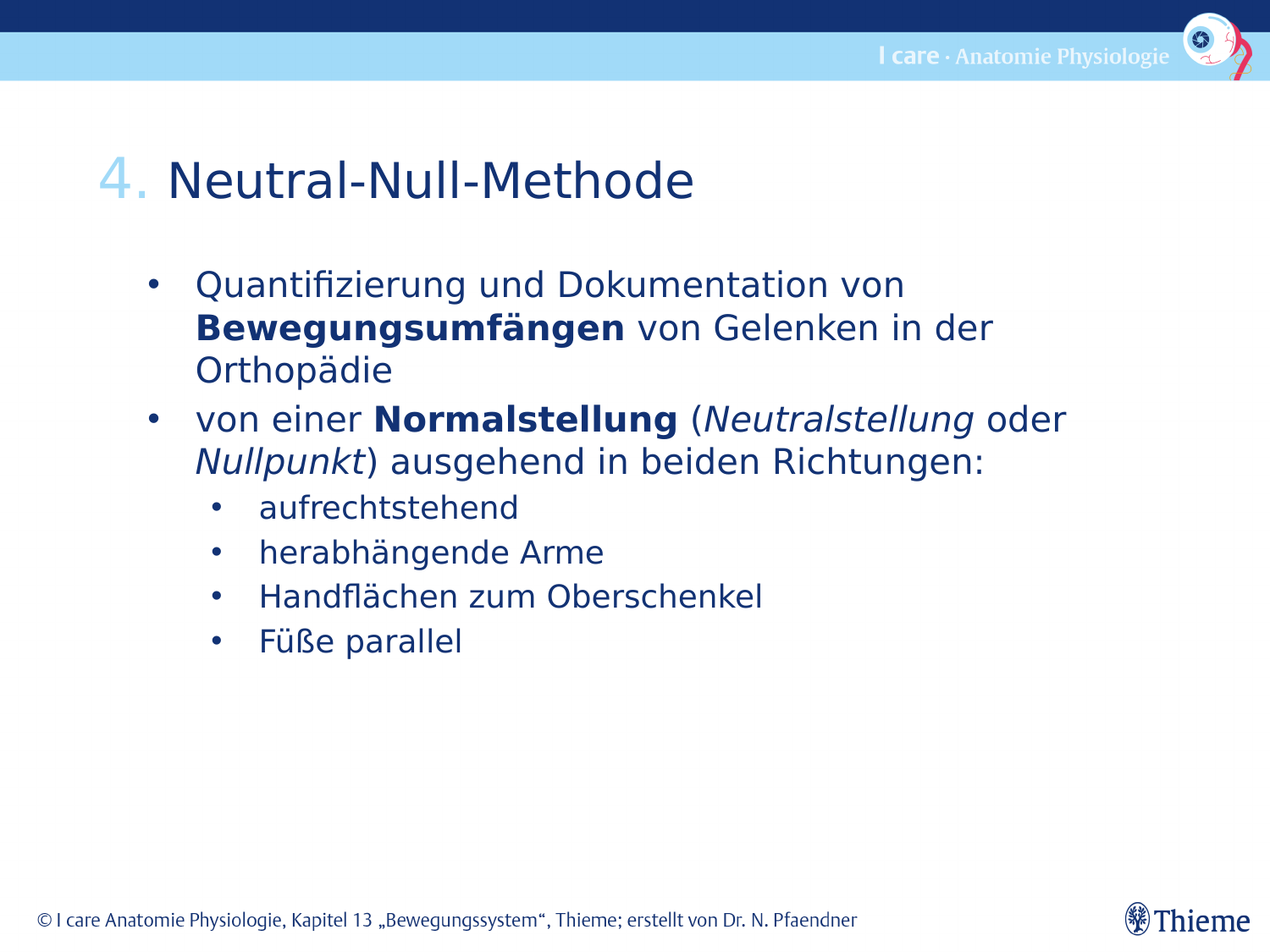

4. Neutral-Null-Methode
Quantifizierung und Dokumentation von Bewegungsumfängen von Gelenken in der Orthopädie
von einer Normalstellung (Neutralstellung oder Nullpunkt) ausgehend in beiden Richtungen:
aufrechtstehend
herabhängende Arme
Handflächen zum Oberschenkel
Füße parallel